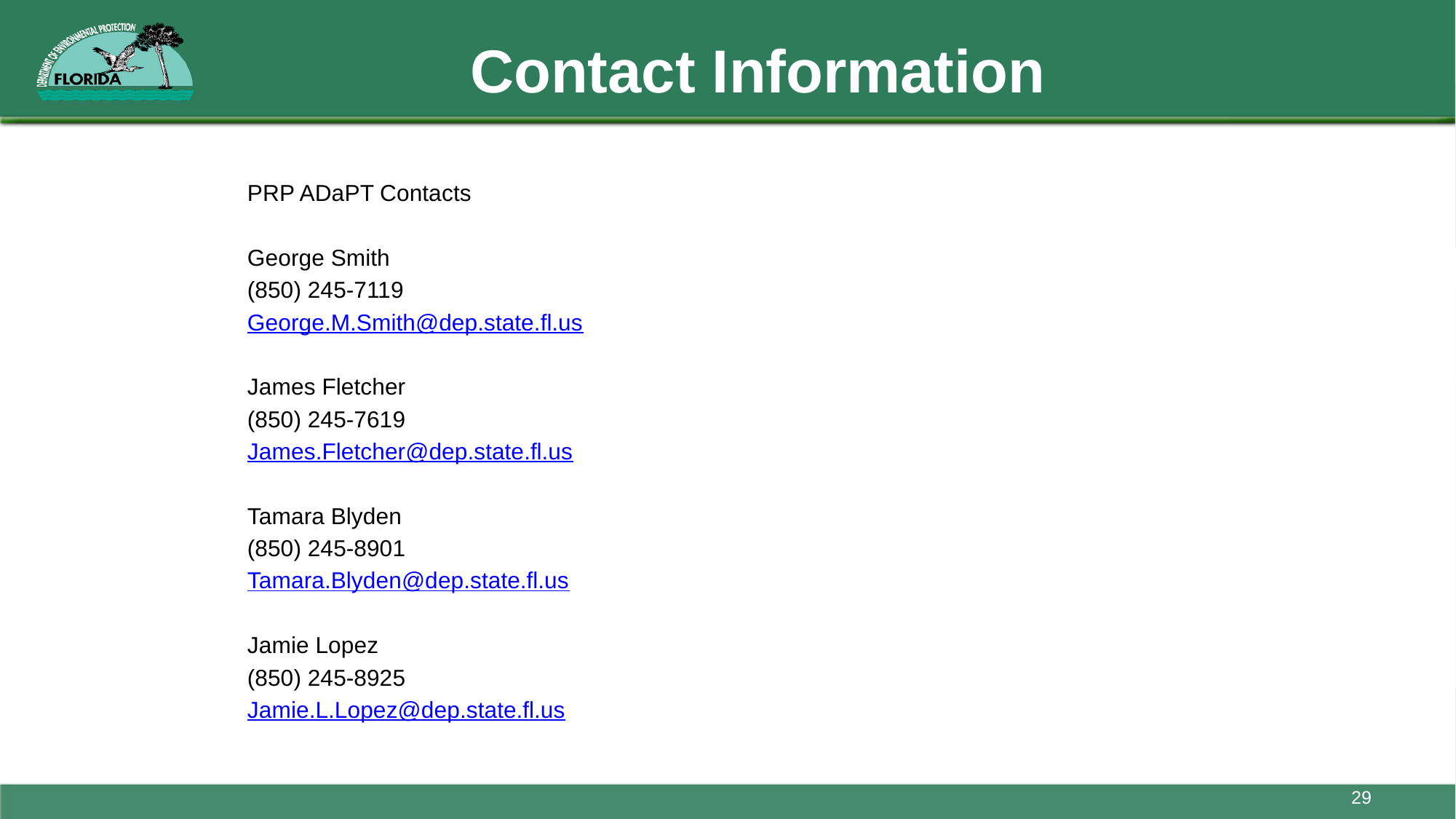

# Contact Information
PRP ADaPT Contacts

George Smith
(850) 245-7119
George.M.Smith@dep.state.fl.us

James Fletcher
(850) 245-7619
James.Fletcher@dep.state.fl.us

Tamara Blyden
(850) 245-8901
Tamara.Blyden@dep.state.fl.us

Jamie Lopez
(850) 245-8925
Jamie.L.Lopez@dep.state.fl.us

29